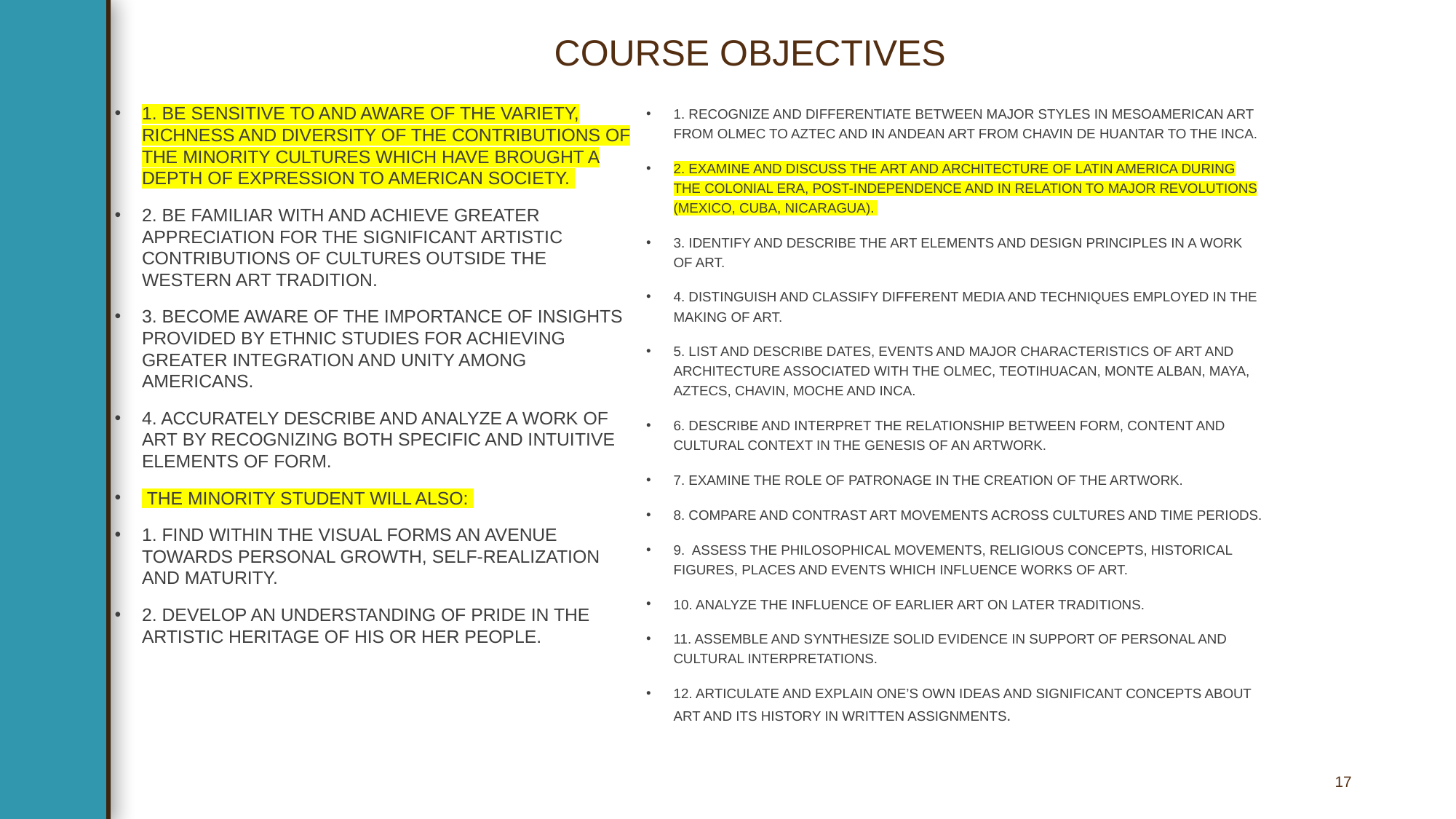

# COURSE OBJECTIVES
1. RECOGNIZE AND DIFFERENTIATE BETWEEN MAJOR STYLES IN MESOAMERICAN ART FROM OLMEC TO AZTEC AND IN ANDEAN ART FROM CHAVIN DE HUANTAR TO THE INCA.
2. EXAMINE AND DISCUSS THE ART AND ARCHITECTURE OF LATIN AMERICA DURING THE COLONIAL ERA, POST-INDEPENDENCE AND IN RELATION TO MAJOR REVOLUTIONS (MEXICO, CUBA, NICARAGUA).
3. IDENTIFY AND DESCRIBE THE ART ELEMENTS AND DESIGN PRINCIPLES IN A WORK OF ART.
4. DISTINGUISH AND CLASSIFY DIFFERENT MEDIA AND TECHNIQUES EMPLOYED IN THE MAKING OF ART.
5. LIST AND DESCRIBE DATES, EVENTS AND MAJOR CHARACTERISTICS OF ART AND ARCHITECTURE ASSOCIATED WITH THE OLMEC, TEOTIHUACAN, MONTE ALBAN, MAYA, AZTECS, CHAVIN, MOCHE AND INCA.
6. DESCRIBE AND INTERPRET THE RELATIONSHIP BETWEEN FORM, CONTENT AND CULTURAL CONTEXT IN THE GENESIS OF AN ARTWORK.
7. EXAMINE THE ROLE OF PATRONAGE IN THE CREATION OF THE ARTWORK.
8. COMPARE AND CONTRAST ART MOVEMENTS ACROSS CULTURES AND TIME PERIODS.
9.  ASSESS THE PHILOSOPHICAL MOVEMENTS, RELIGIOUS CONCEPTS, HISTORICAL FIGURES, PLACES AND EVENTS WHICH INFLUENCE WORKS OF ART.
10. ANALYZE THE INFLUENCE OF EARLIER ART ON LATER TRADITIONS.
11. ASSEMBLE AND SYNTHESIZE SOLID EVIDENCE IN SUPPORT OF PERSONAL AND CULTURAL INTERPRETATIONS.
12. ARTICULATE AND EXPLAIN ONE’S OWN IDEAS AND SIGNIFICANT CONCEPTS ABOUT ART AND ITS HISTORY IN WRITTEN ASSIGNMENTS.
1. BE SENSITIVE TO AND AWARE OF THE VARIETY, RICHNESS AND DIVERSITY OF THE CONTRIBUTIONS OF THE MINORITY CULTURES WHICH HAVE BROUGHT A DEPTH OF EXPRESSION TO AMERICAN SOCIETY.
2. BE FAMILIAR WITH AND ACHIEVE GREATER APPRECIATION FOR THE SIGNIFICANT ARTISTIC CONTRIBUTIONS OF CULTURES OUTSIDE THE WESTERN ART TRADITION.
3. BECOME AWARE OF THE IMPORTANCE OF INSIGHTS PROVIDED BY ETHNIC STUDIES FOR ACHIEVING GREATER INTEGRATION AND UNITY AMONG AMERICANS.
4. ACCURATELY DESCRIBE AND ANALYZE A WORK OF ART BY RECOGNIZING BOTH SPECIFIC AND INTUITIVE ELEMENTS OF FORM.
 THE MINORITY STUDENT WILL ALSO:
1. FIND WITHIN THE VISUAL FORMS AN AVENUE TOWARDS PERSONAL GROWTH, SELF-REALIZATION AND MATURITY.
2. DEVELOP AN UNDERSTANDING OF PRIDE IN THE ARTISTIC HERITAGE OF HIS OR HER PEOPLE.